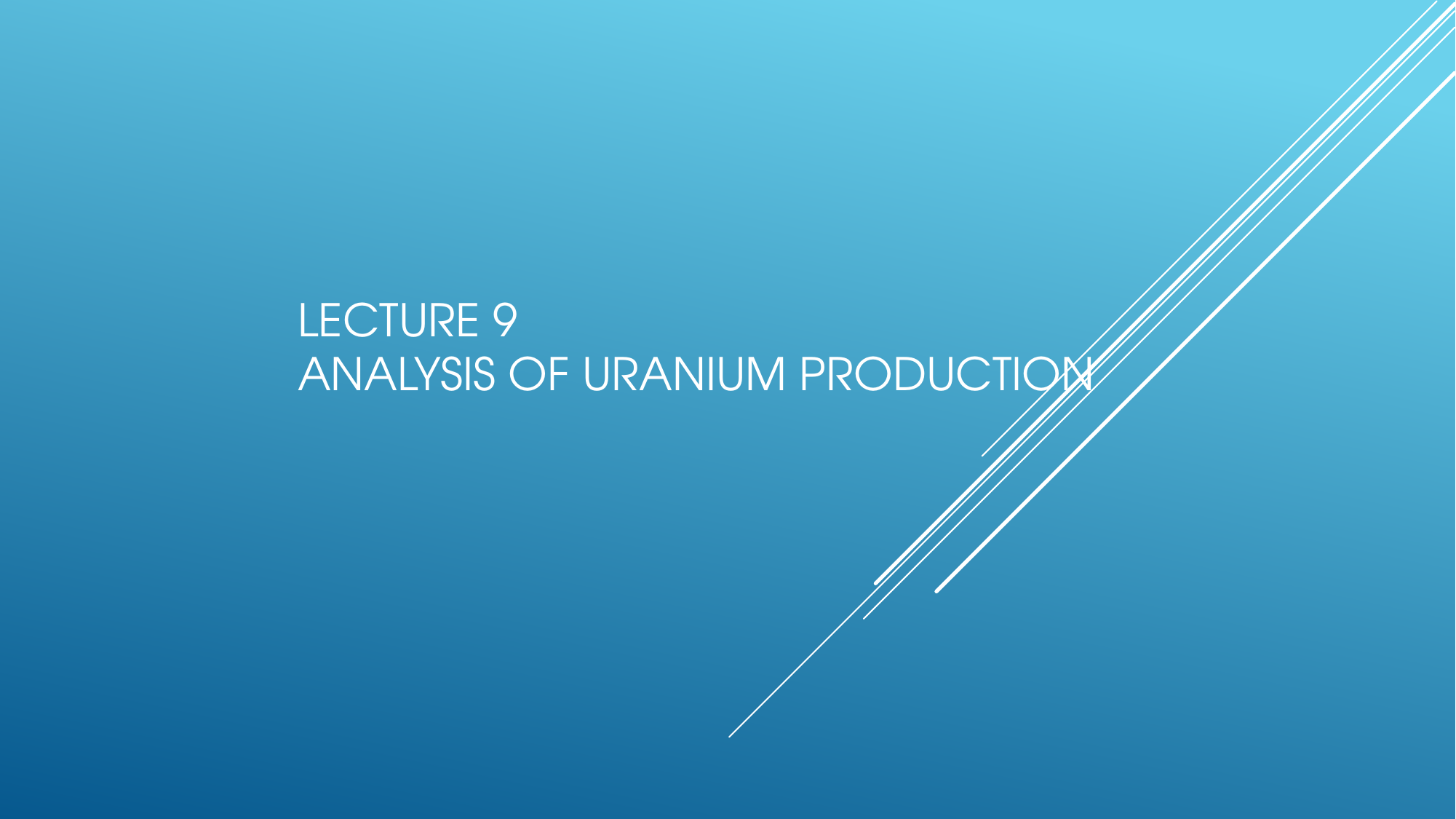

# Lecture 9 Analysis of uranium production